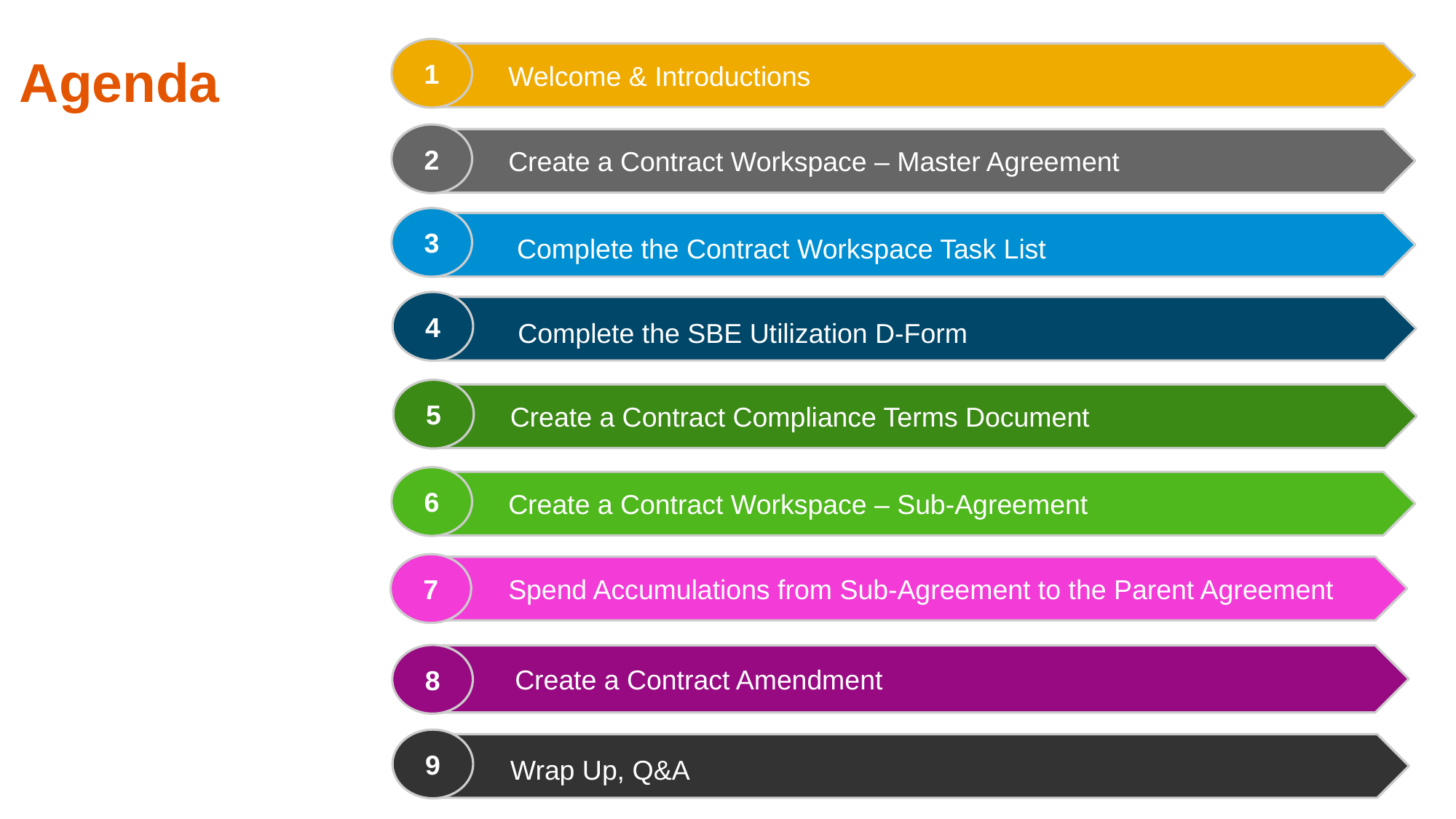

# Prerequisite
Agenda
1
Welcome & Introductions
2
Create a Contract Workspace – Master Agreement
3
          Complete the Contract Workspace Task List
4
          Complete the SBE Utilization D-Form
5
Create a Contract Compliance Terms Document
6
Create a Contract Workspace – Sub-Agreement
7
         Spend Accumulations from Sub-Agreement to the Parent Agreement
8
        Create a Contract Amendment
9
         Wrap Up, Q&A